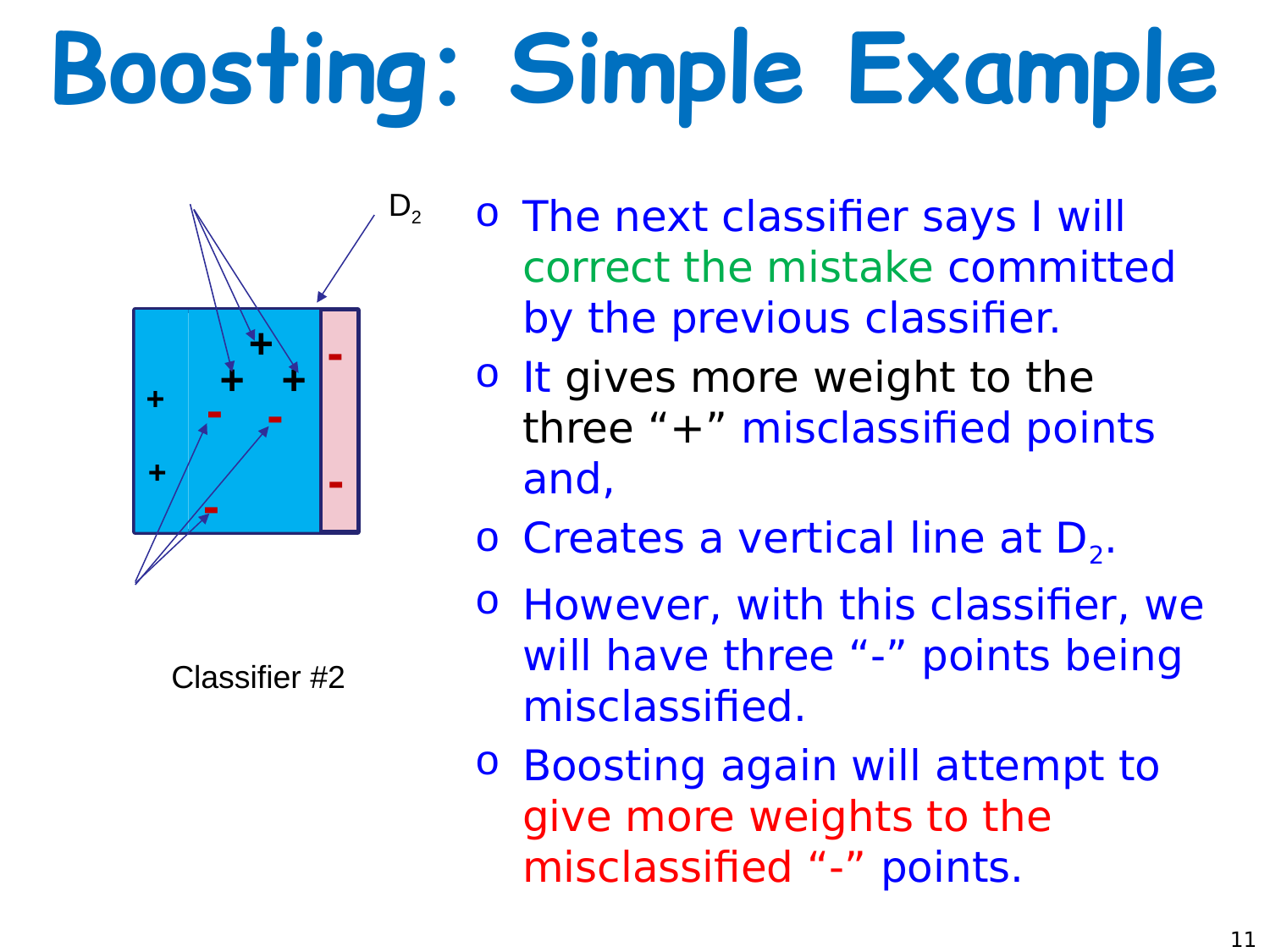

# Boosting: Simple Example
D2
The next classifier says I will correct the mistake committed by the previous classifier.
It gives more weight to the three “+” misclassified points and,
Creates a vertical line at D2.
However, with this classifier, we will have three “-” points being misclassified.
Boosting again will attempt to give more weights to the misclassified “-” points.

+

-
+
+
+
-
-
-
+
-
Classifier #2
11